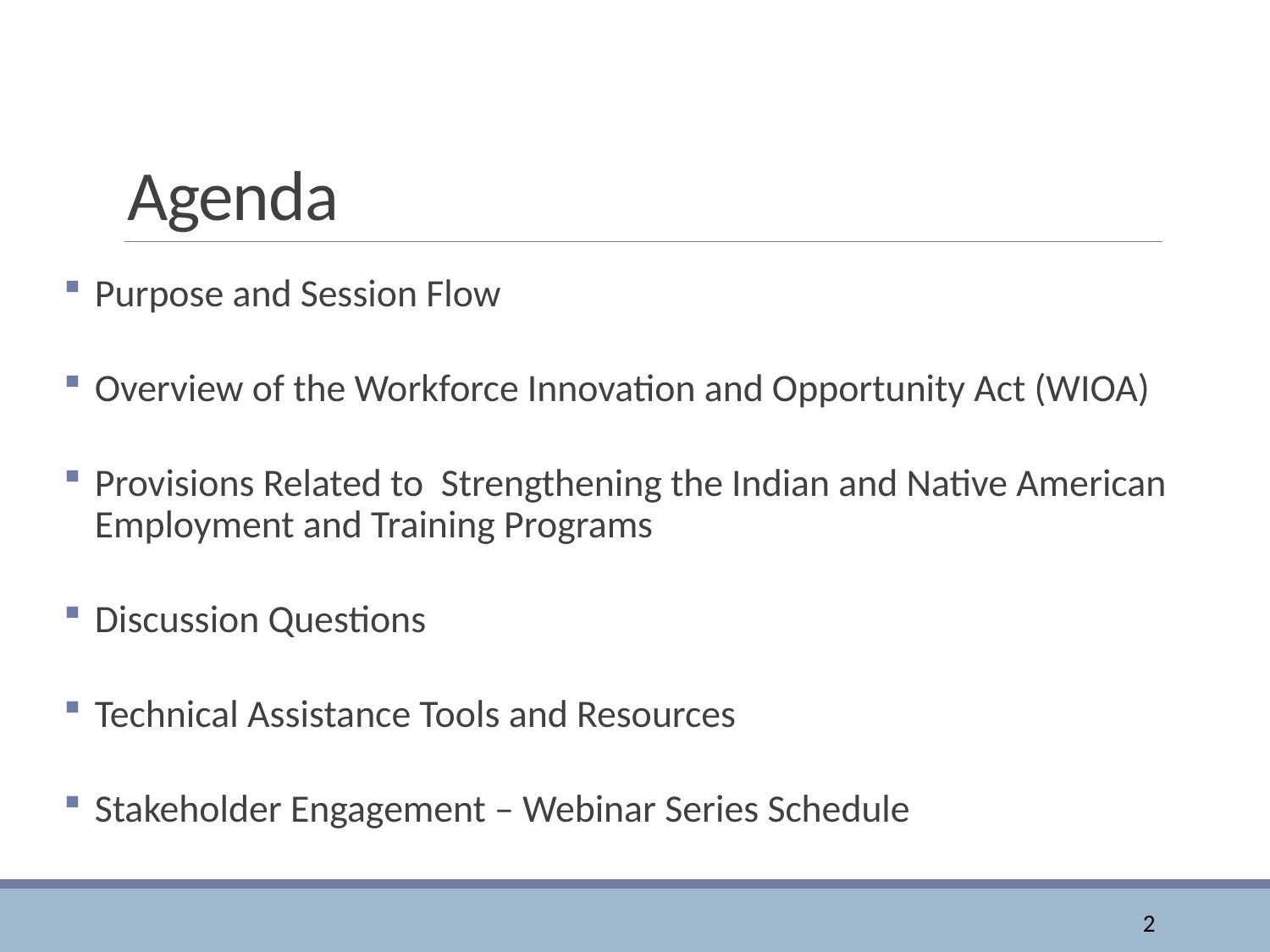

# Agenda
Purpose and Session Flow
Overview of the Workforce Innovation and Opportunity Act (WIOA)
Provisions Related to  Strengthening the Indian and Native American Employment and Training Programs
Discussion Questions
Technical Assistance Tools and Resources
Stakeholder Engagement – Webinar Series Schedule
2